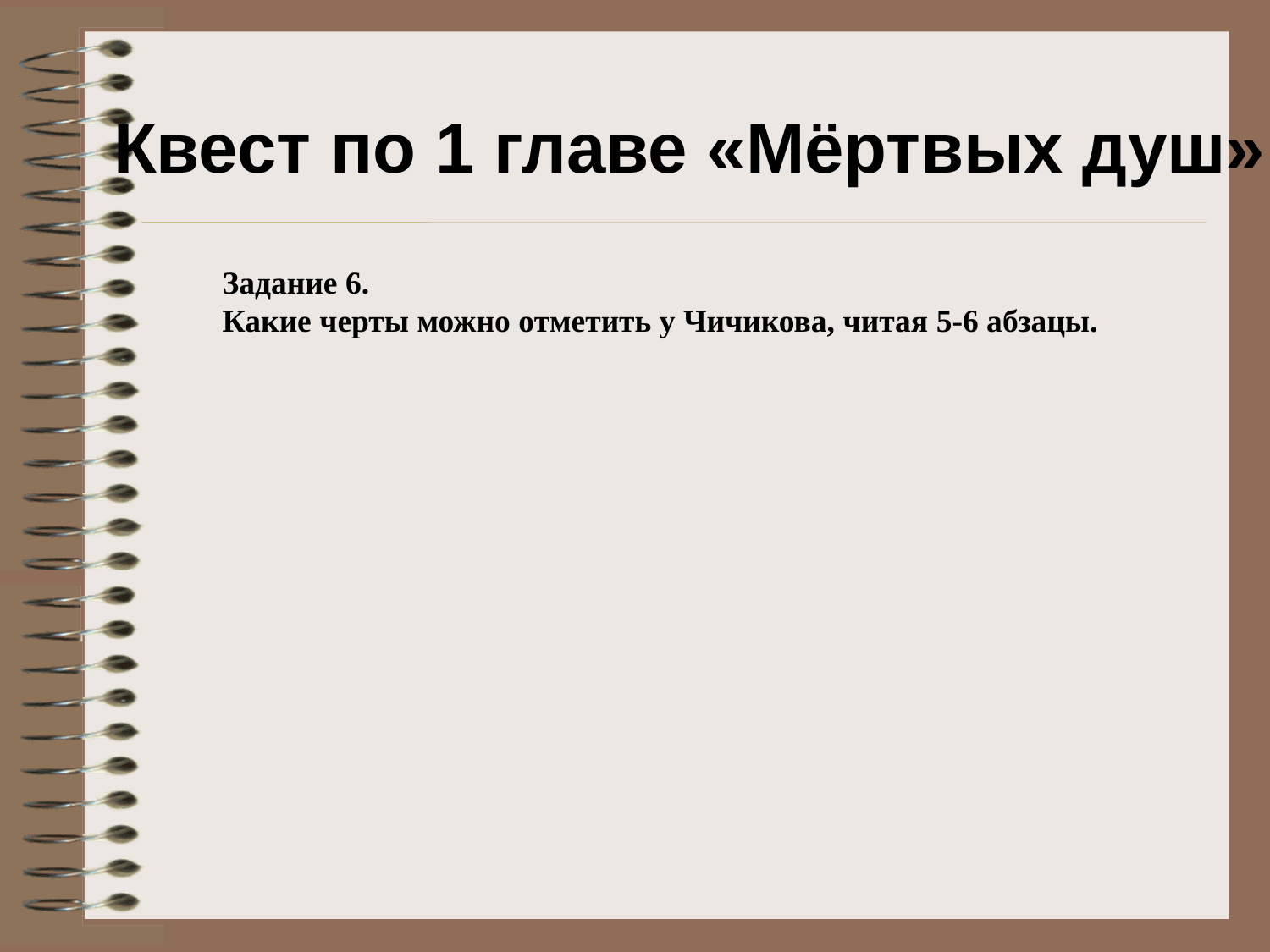

Квест по 1 главе «Мёртвых душ»
Задание 6.
Какие черты можно отметить у Чичикова, читая 5-6 абзацы.